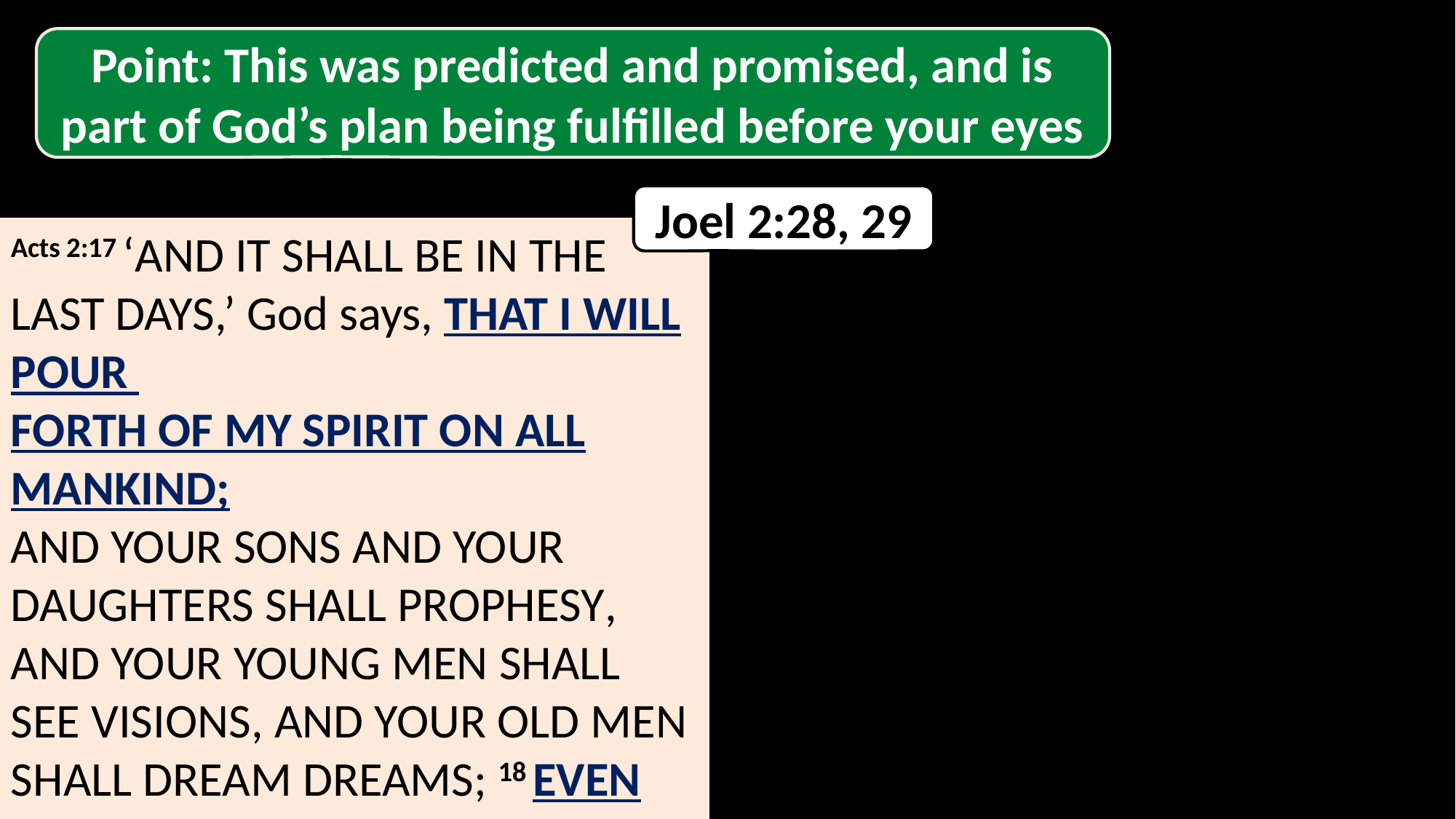

Point: This was predicted and promised, and is part of God’s plan being fulfilled before your eyes
Joel 2:28, 29

Acts 2:17 ‘And it shall be in the last days,’ God says, That I will pour
forth of My Spirit on all mankind;
And your sons and your daughters shall prophesy, And your young men shall see visions, And your old men shall dream dreams; 18 Even on My bondslaves, both men and women, I will in those days pour forth of My Spirit And they shall prophesy.